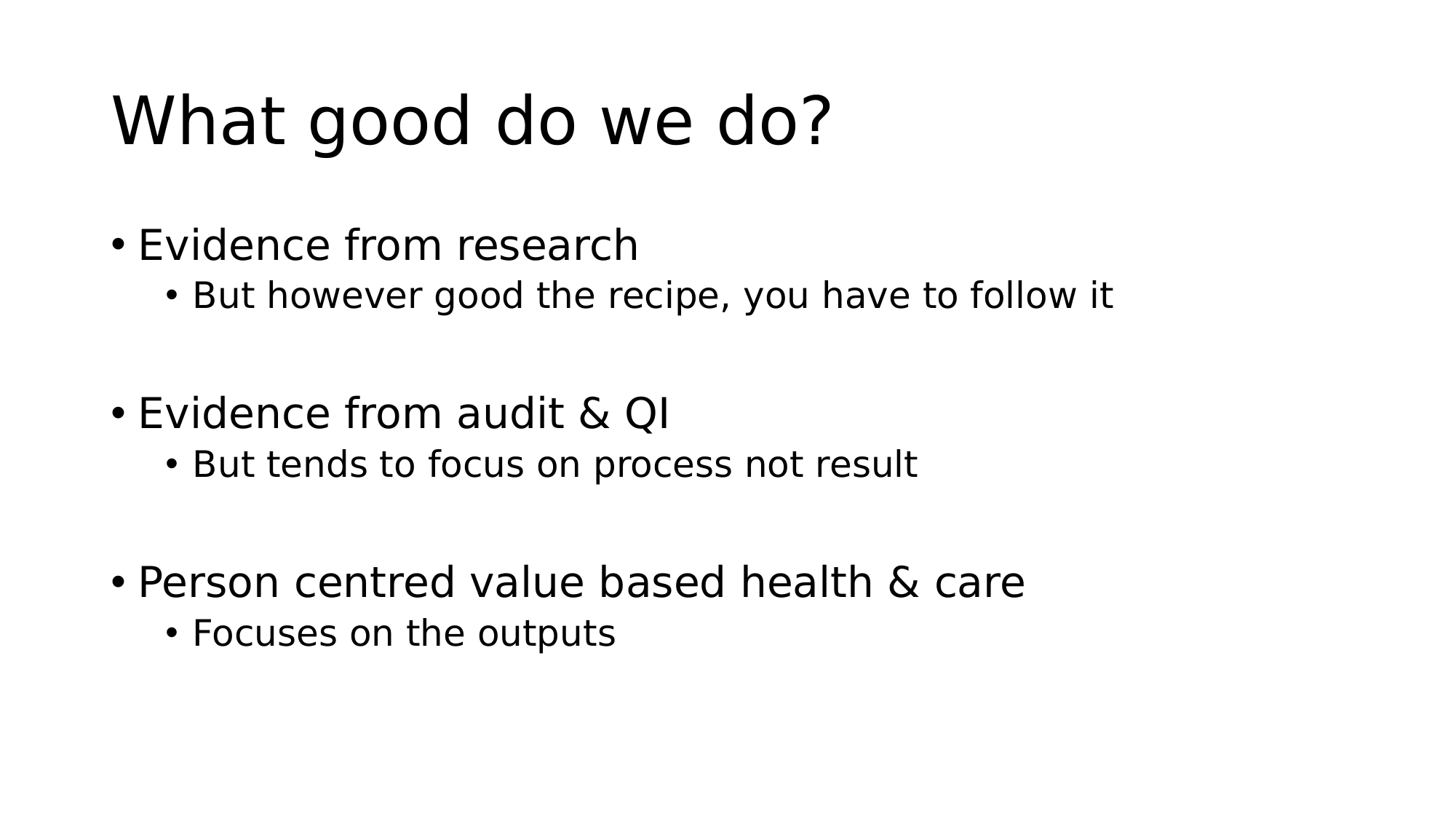

# What good do we do?
Evidence from research
But however good the recipe, you have to follow it

Evidence from audit & QI
But tends to focus on process not result

Person centred value based health & care
Focuses on the outputs